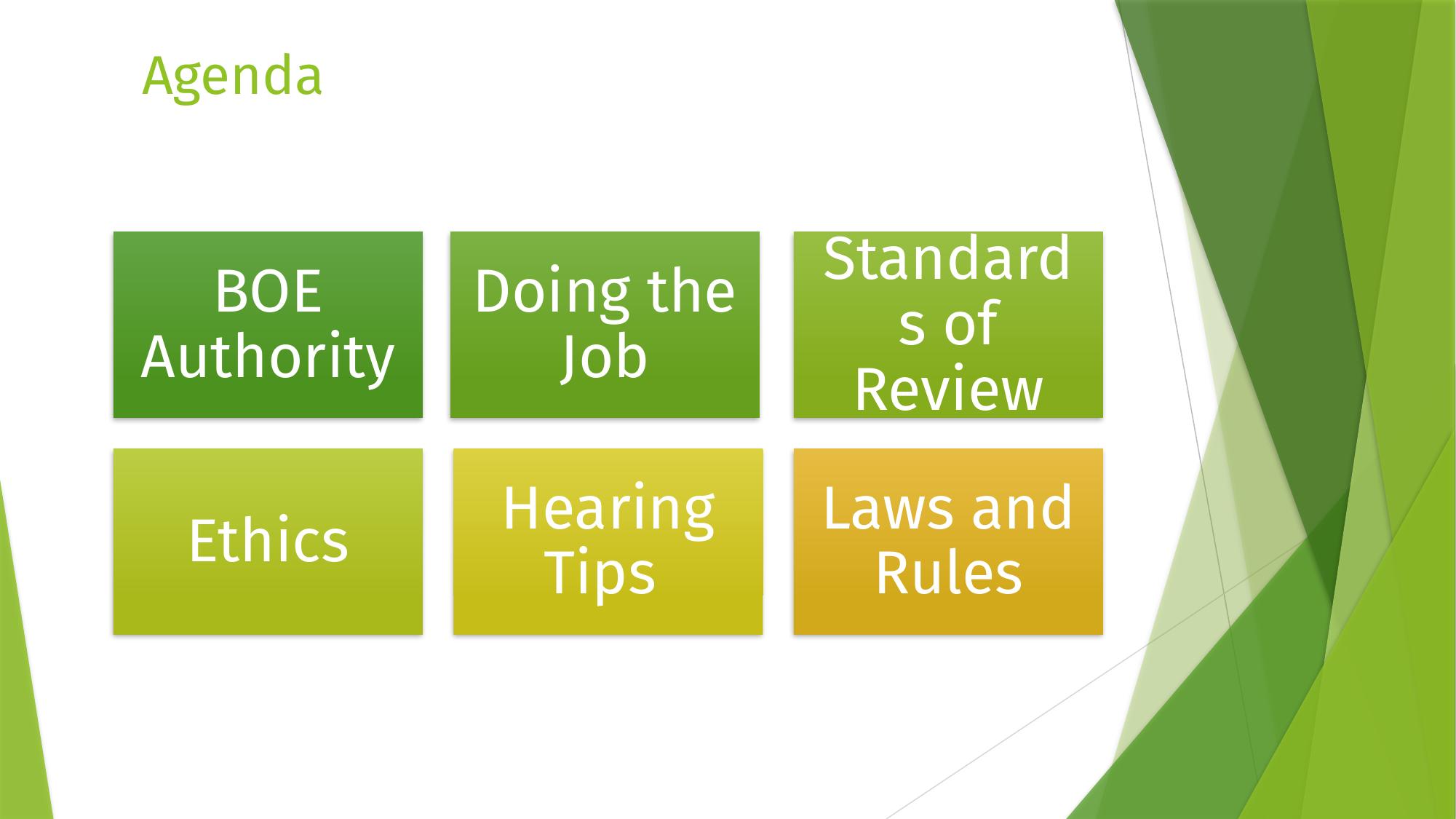

# Agenda
BOE Authority
Doing the Job
Standards of Review
Ethics
Hearing Tips
Laws and Rules